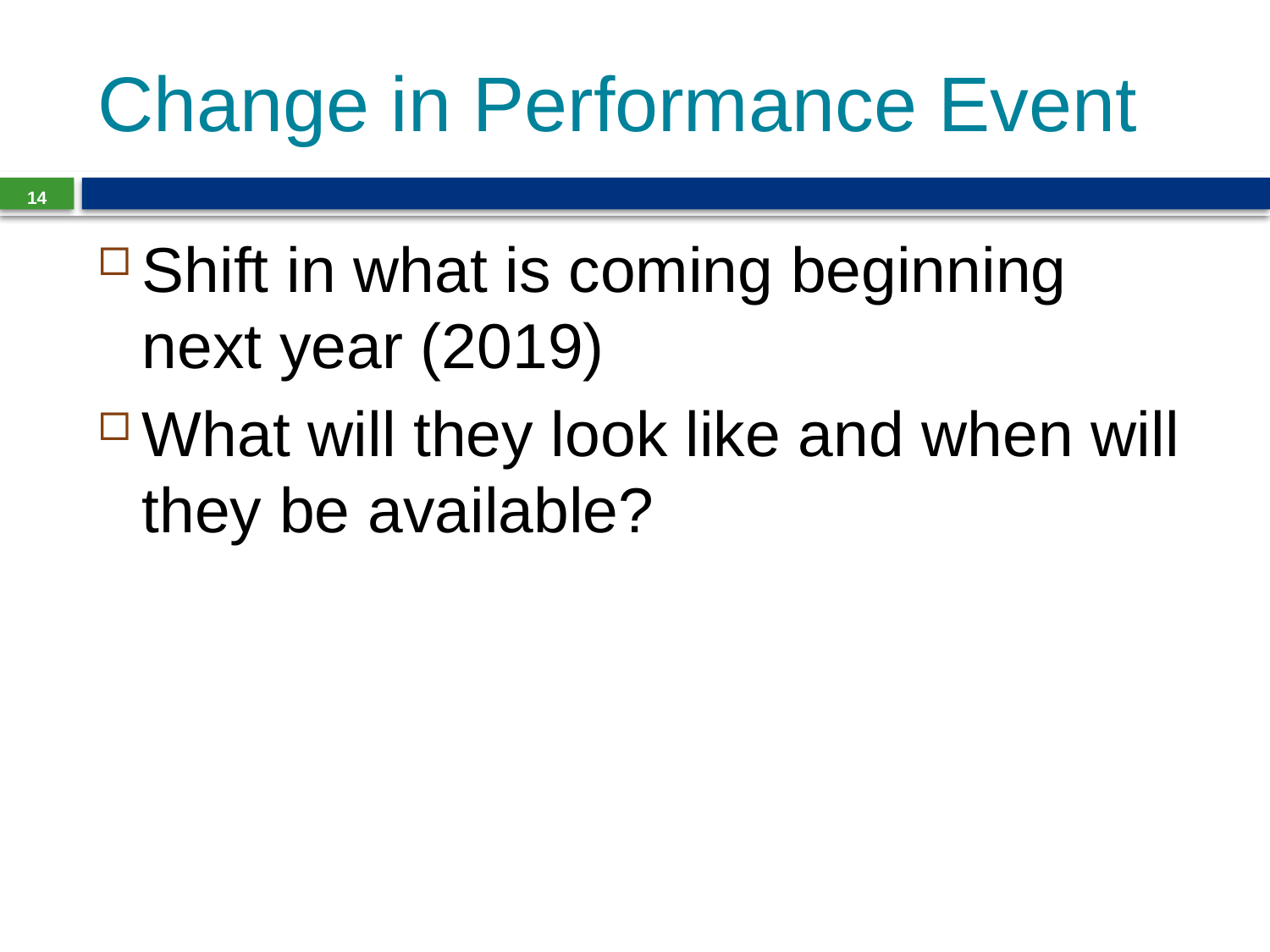

# Change in Performance Event
14
Shift in what is coming beginning next year (2019)
What will they look like and when will they be available?